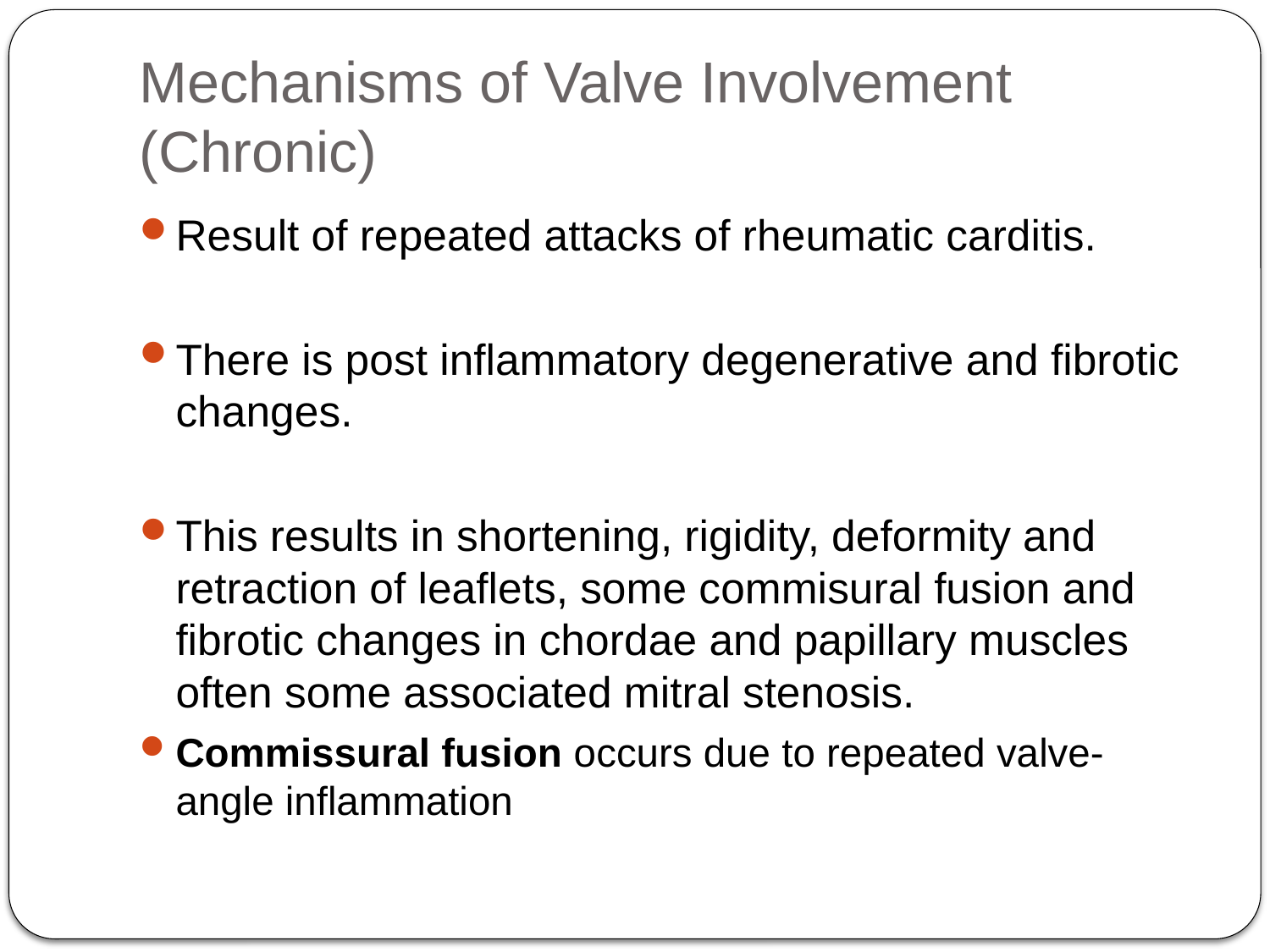

# Mechanisms of Valve Involvement (Chronic)
Result of repeated attacks of rheumatic carditis.

There is post inflammatory degenerative and fibrotic changes.

This results in shortening, rigidity, deformity and retraction of leaflets, some commisural fusion and fibrotic changes in chordae and papillary muscles often some associated mitral stenosis.
Commissural fusion occurs due to repeated valve-angle inflammation